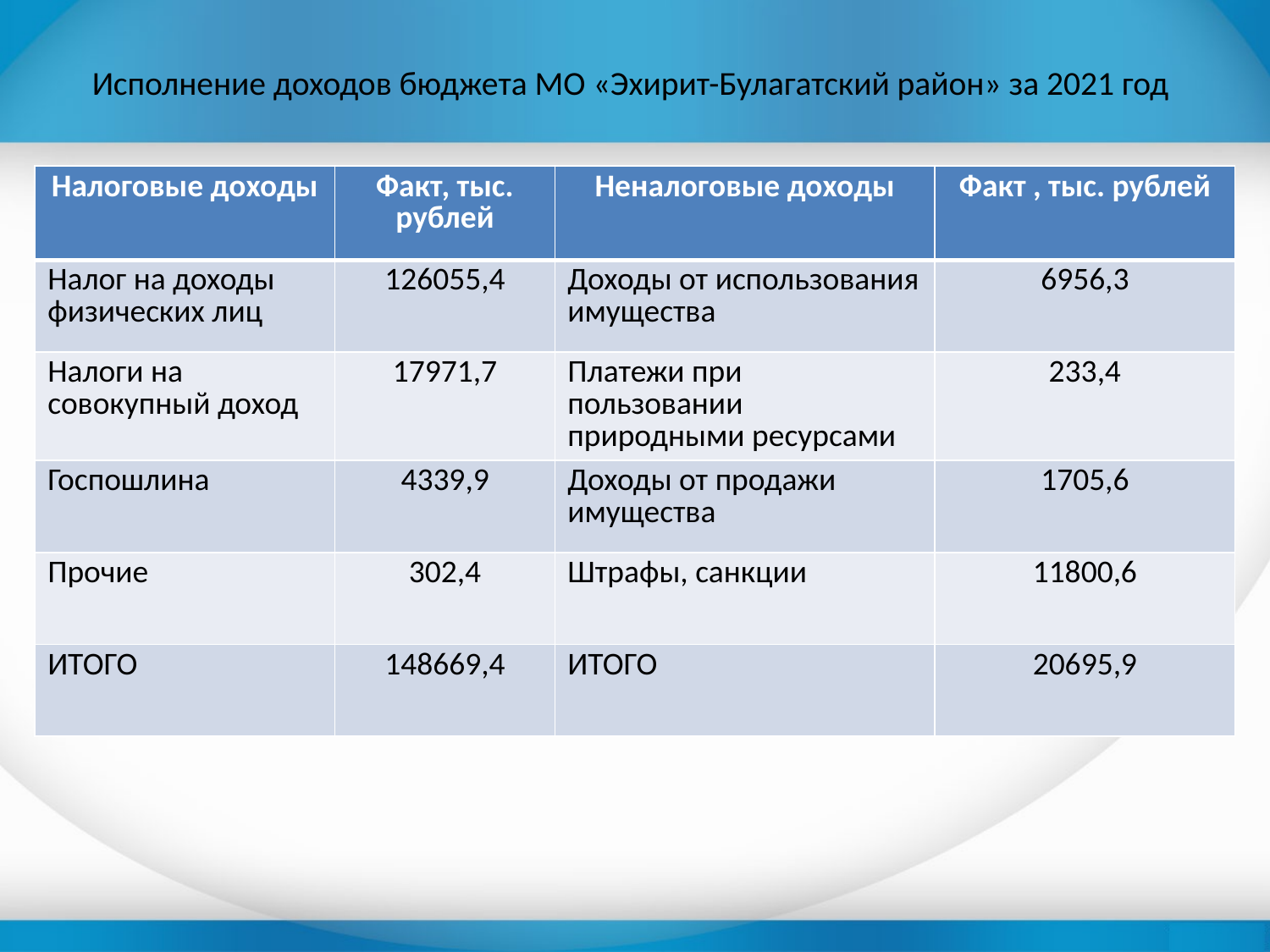

# Исполнение доходов бюджета МО «Эхирит-Булагатский район» за 2021 год
| Налоговые доходы | Факт, тыс. рублей | Неналоговые доходы | Факт , тыс. рублей |
| --- | --- | --- | --- |
| Налог на доходы физических лиц | 126055,4 | Доходы от использования имущества | 6956,3 |
| Налоги на совокупный доход | 17971,7 | Платежи при пользовании природными ресурсами | 233,4 |
| Госпошлина | 4339,9 | Доходы от продажи имущества | 1705,6 |
| Прочие | 302,4 | Штрафы, санкции | 11800,6 |
| ИТОГО | 148669,4 | ИТОГО | 20695,9 |